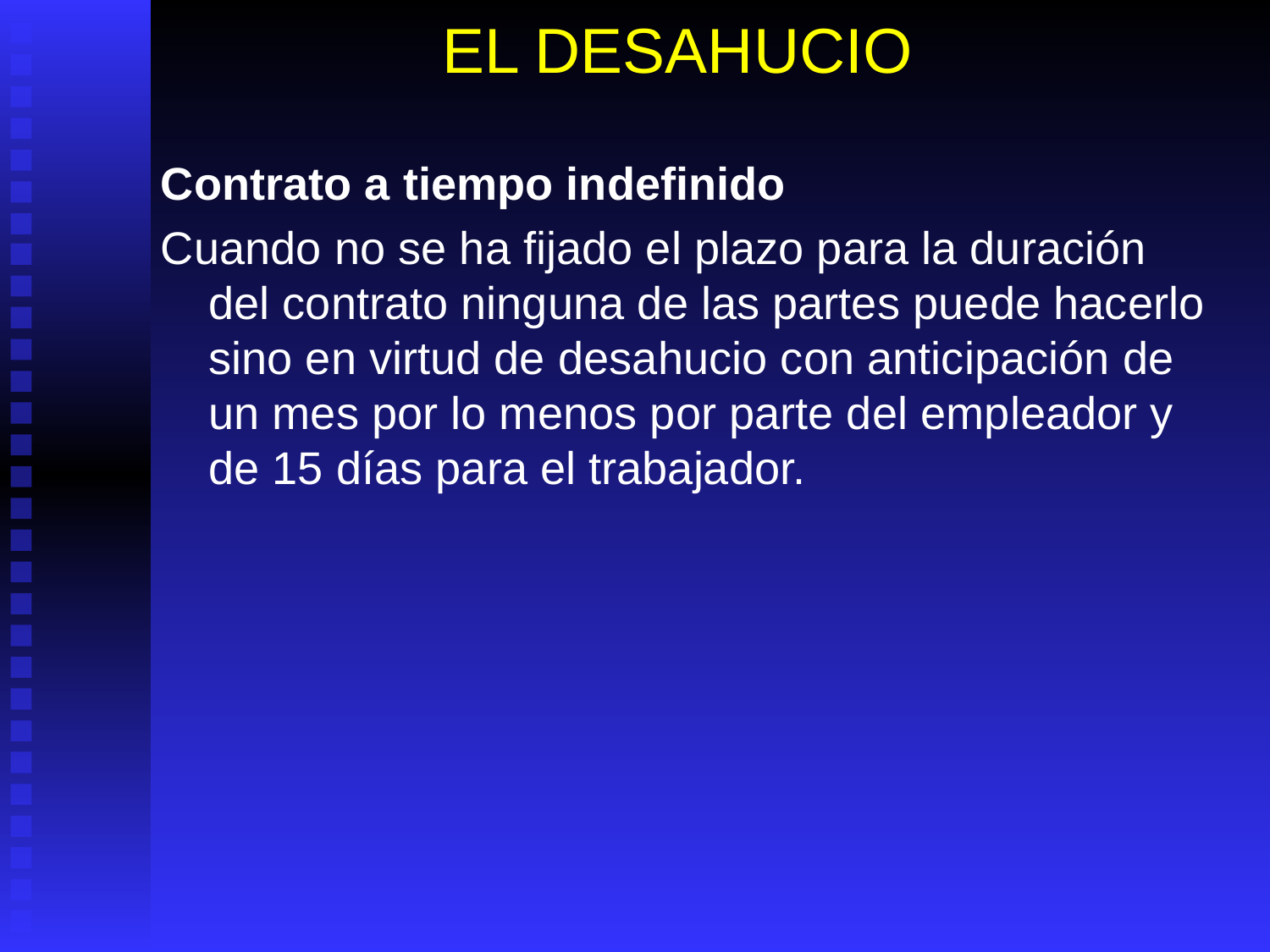

# EL DESAHUCIO
Contrato a tiempo indefinido
Cuando no se ha fijado el plazo para la duración del contrato ninguna de las partes puede hacerlo sino en virtud de desahucio con anticipación de un mes por lo menos por parte del empleador y de 15 días para el trabajador.